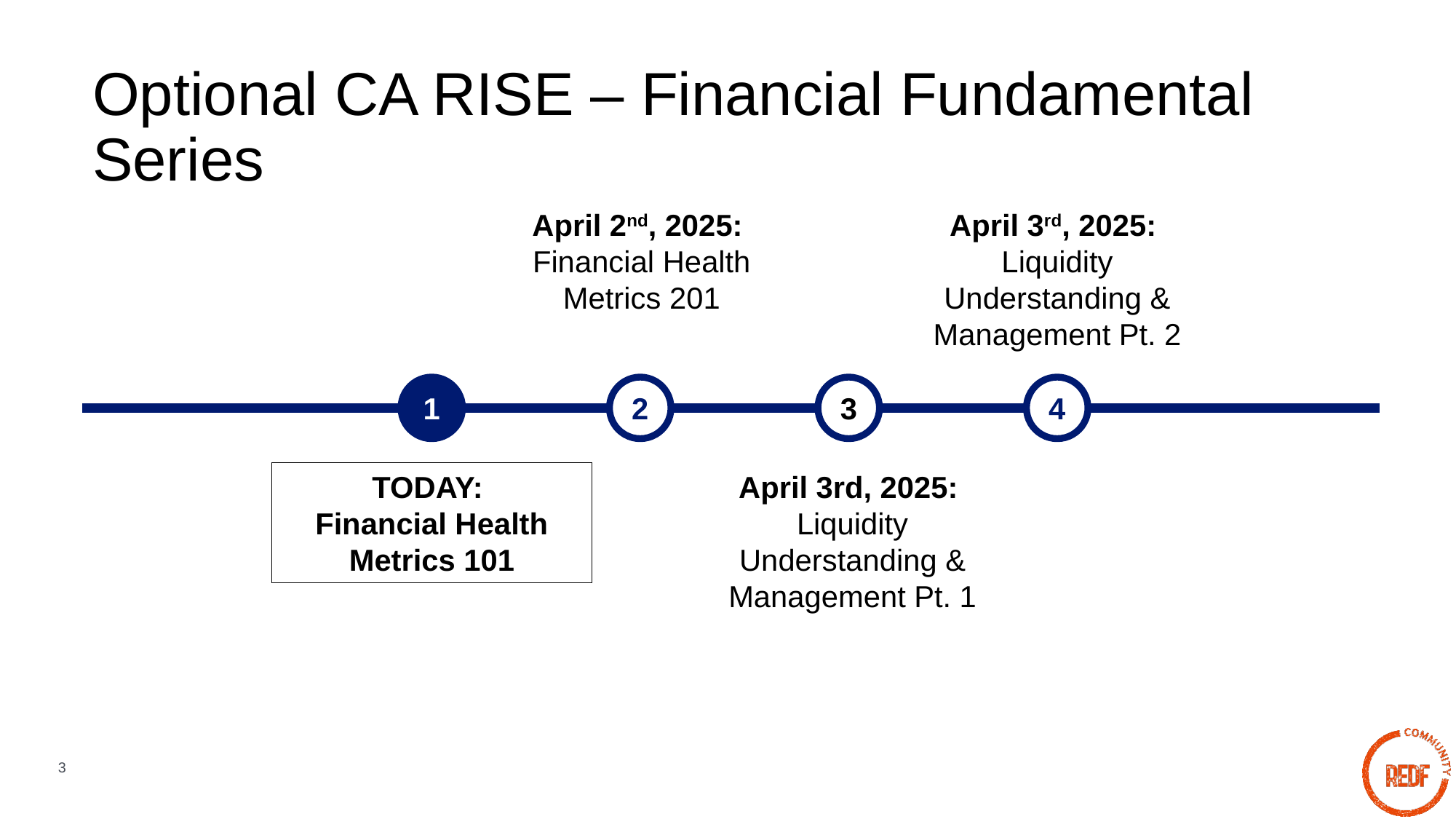

# Optional CA RISE – Financial Fundamental Series
April 2nd, 2025:
Financial Health Metrics 201
April 3rd, 2025:
Liquidity Understanding & Management Pt. 2
1
2
3
4
TODAY:
Financial Health Metrics 101
April 3rd, 2025:
Liquidity Understanding & Management Pt. 1